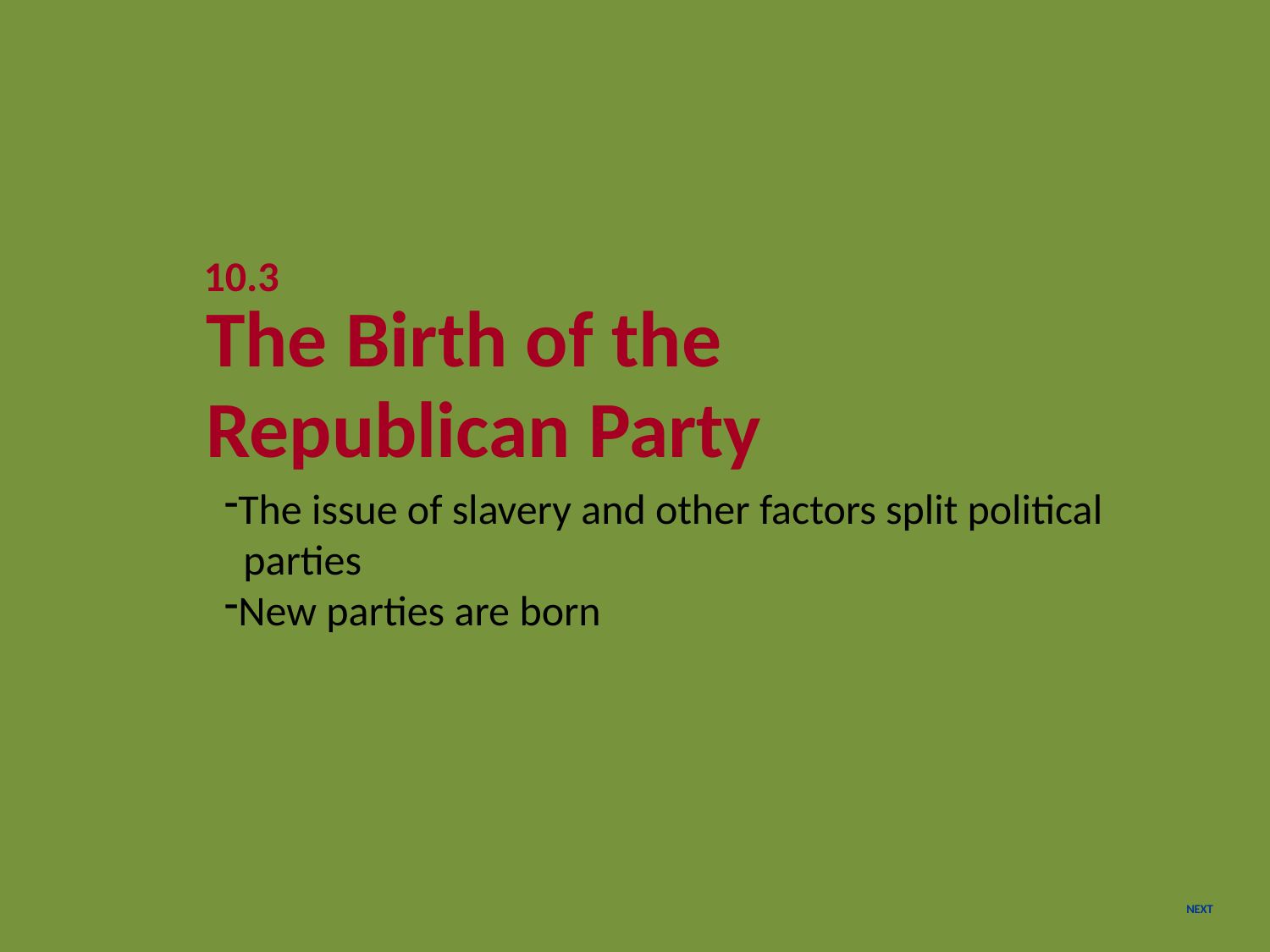

10.3
The Birth of the
Republican Party
The issue of slavery and other factors split political
  parties
New parties are born

NEXT